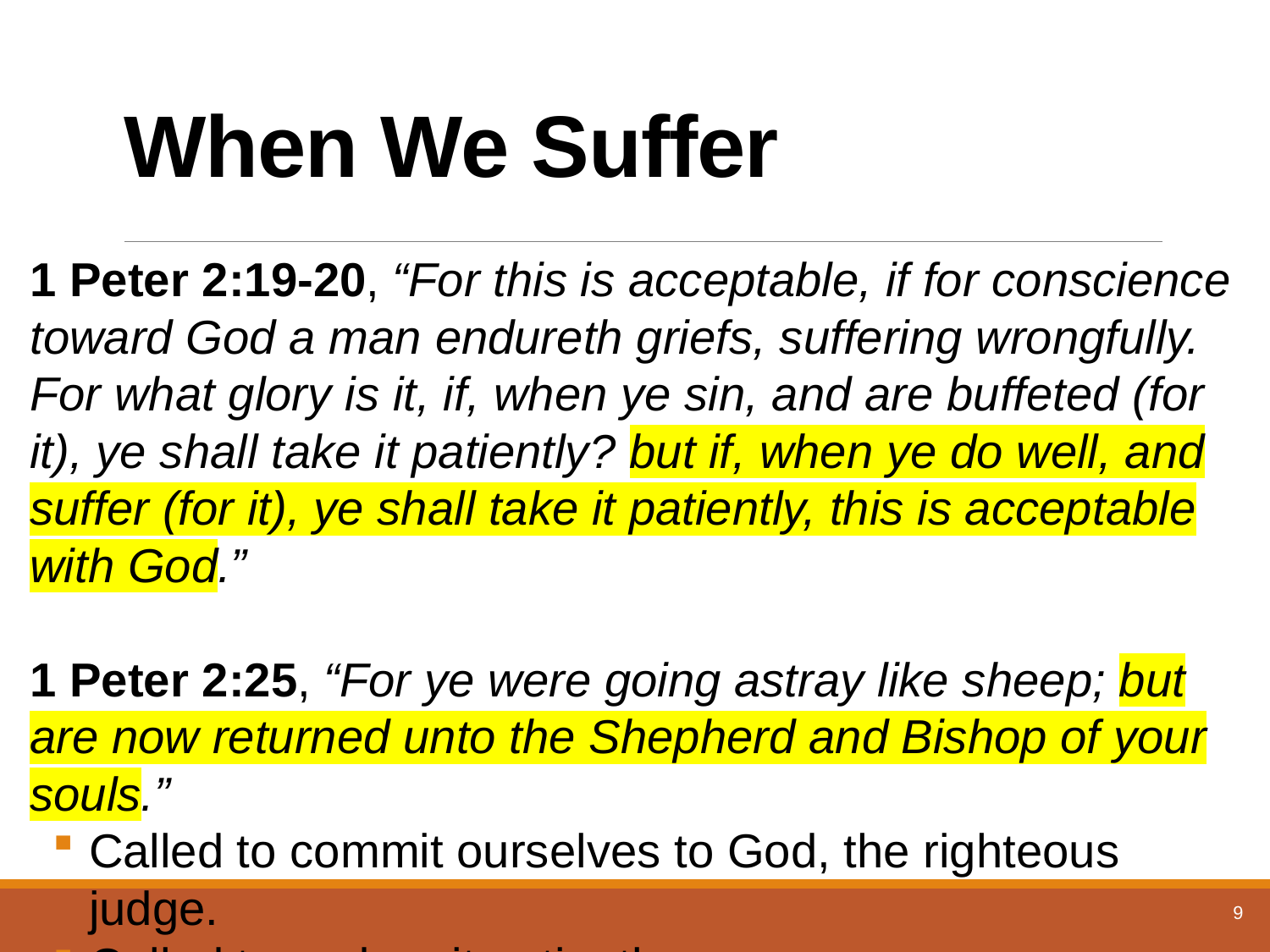

# When We Suffer
1 Peter 2:19-20, “For this is acceptable, if for conscience toward God a man endureth griefs, suffering wrongfully. For what glory is it, if, when ye sin, and are buffeted (for it), ye shall take it patiently? but if, when ye do well, and suffer (for it), ye shall take it patiently, this is acceptable with God.”

1 Peter 2:25, “For ye were going astray like sheep; but are now returned unto the Shepherd and Bishop of your souls.”
Called to commit ourselves to God, the righteous judge.
Called to endure it patiently.
Follow the Good Shepherd and Bishop.
9